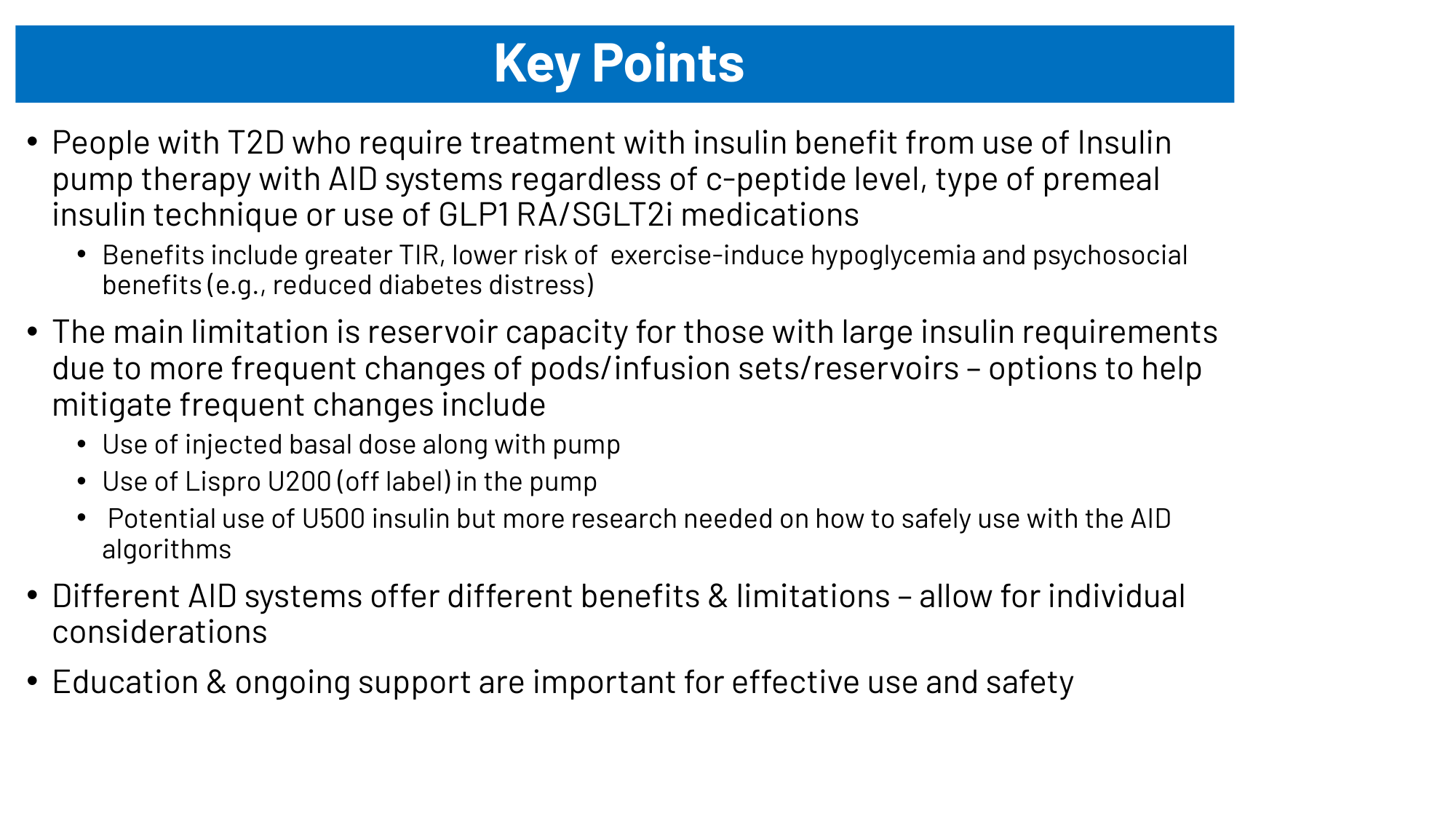

# Key Points
People with T2D who require treatment with insulin benefit from use of Insulin pump therapy with AID systems regardless of c-peptide level, type of premeal insulin technique or use of GLP1 RA/SGLT2i medications
Benefits include greater TIR, lower risk of  exercise-induce hypoglycemia and psychosocial benefits (e.g., reduced diabetes distress)
The main limitation is reservoir capacity for those with large insulin requirements due to more frequent changes of pods/infusion sets/reservoirs – options to help mitigate frequent changes include
Use of injected basal dose along with pump
Use of Lispro U200 (off label) in the pump
 Potential use of U500 insulin but more research needed on how to safely use with the AID algorithms
Different AID systems offer different benefits & limitations – allow for individual considerations
Education & ongoing support are important for effective use and safety